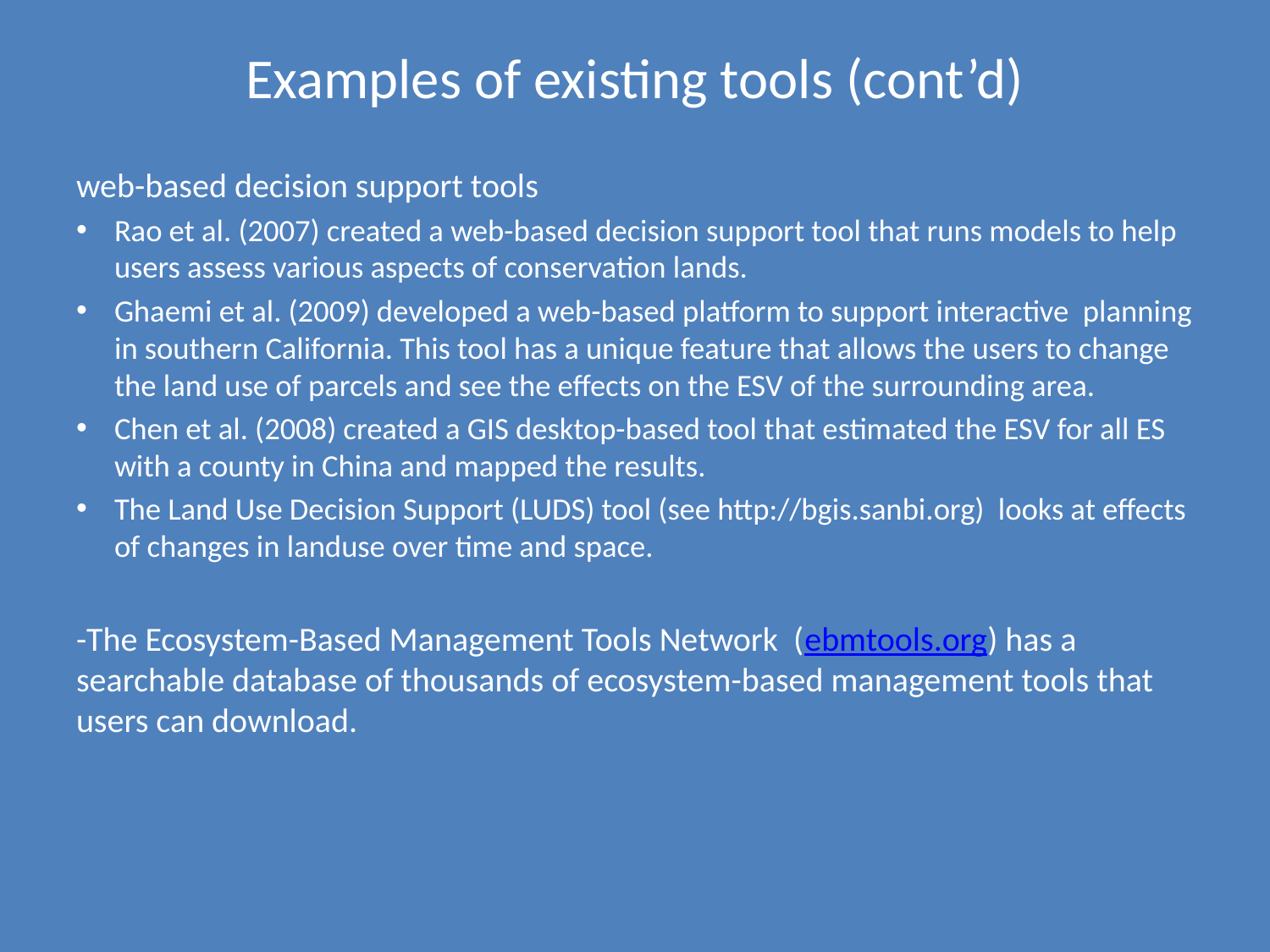

# Examples of existing tools (cont’d)

web-based decision support tools
Rao et al. (2007) created a web-based decision support tool that runs models to help users assess various aspects of conservation lands.
Ghaemi et al. (2009) developed a web-based platform to support interactive  planning in southern California. This tool has a unique feature that allows the users to change the land use of parcels and see the effects on the ESV of the surrounding area.
Chen et al. (2008) created a GIS desktop-based tool that estimated the ESV for all ES with a county in China and mapped the results.
The Land Use Decision Support (LUDS) tool (see http://bgis.sanbi.org)  looks at effects of changes in landuse over time and space.

-The Ecosystem-Based Management Tools Network  (ebmtools.org) has a searchable database of thousands of ecosystem-based management tools that users can download.